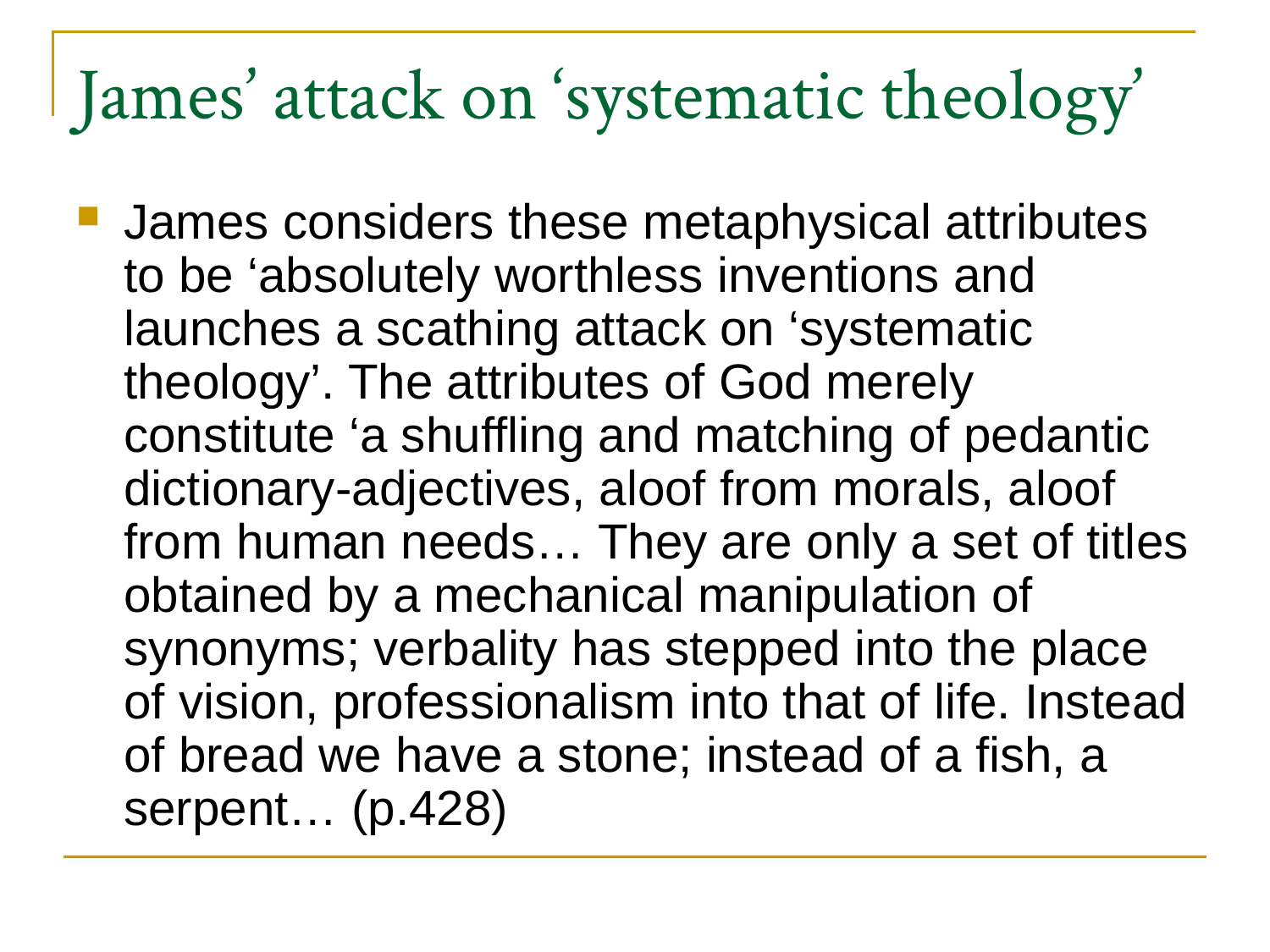

# James’ attack on ‘systematic theology’
James considers these metaphysical attributes to be ‘absolutely worthless inventions and launches a scathing attack on ‘systematic theology’. The attributes of God merely constitute ‘a shuffling and matching of pedantic dictionary-adjectives, aloof from morals, aloof from human needs… They are only a set of titles obtained by a mechanical manipulation of synonyms; verbality has stepped into the place of vision, professionalism into that of life. Instead of bread we have a stone; instead of a fish, a serpent… (p.428)